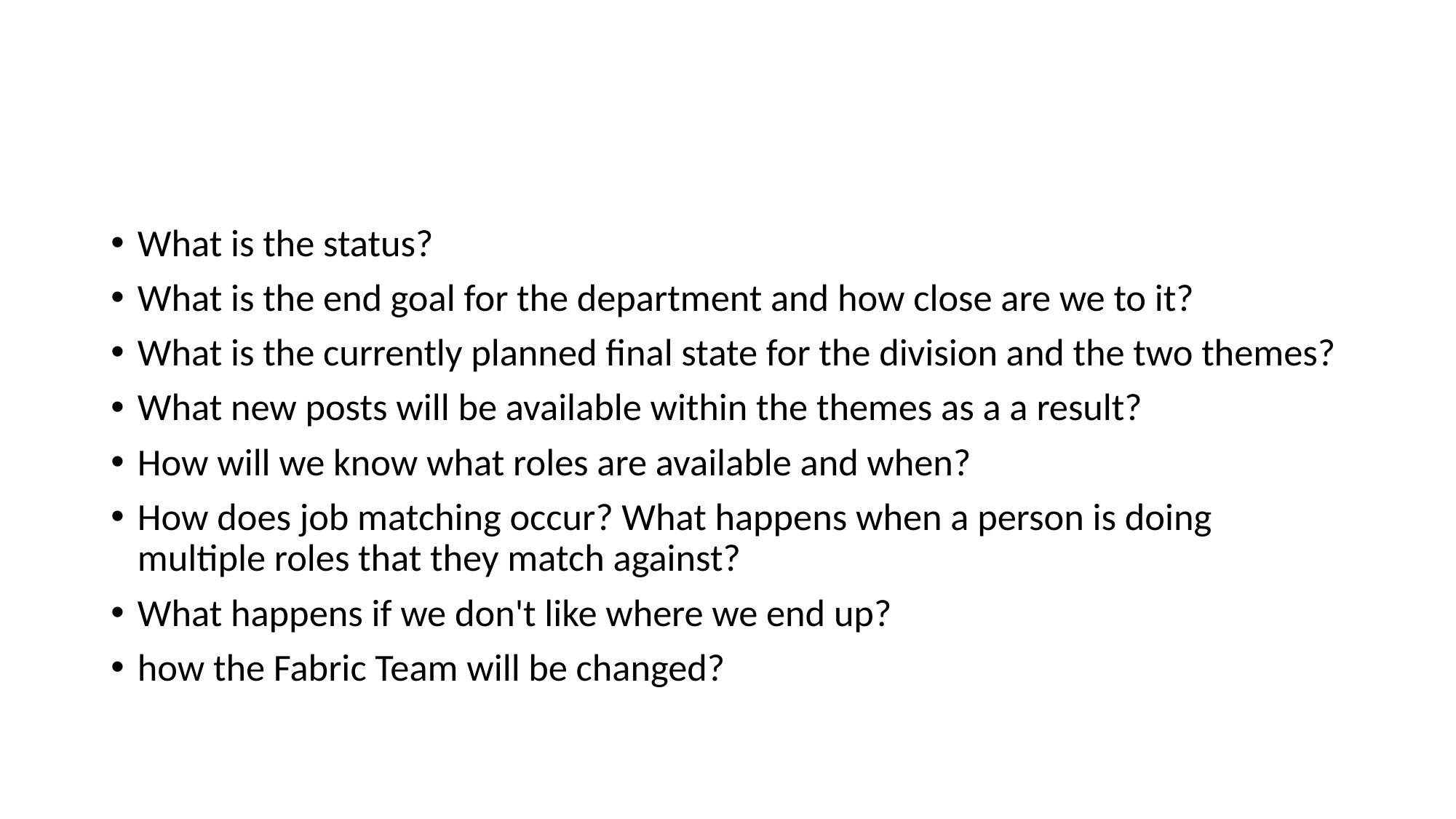

#
What is the status?
What is the end goal for the department and how close are we to it?
What is the currently planned final state for the division and the two themes?
What new posts will be available within the themes as a a result?
How will we know what roles are available and when?
How does job matching occur? What happens when a person is doing multiple roles that they match against?
What happens if we don't like where we end up?
how the Fabric Team will be changed?